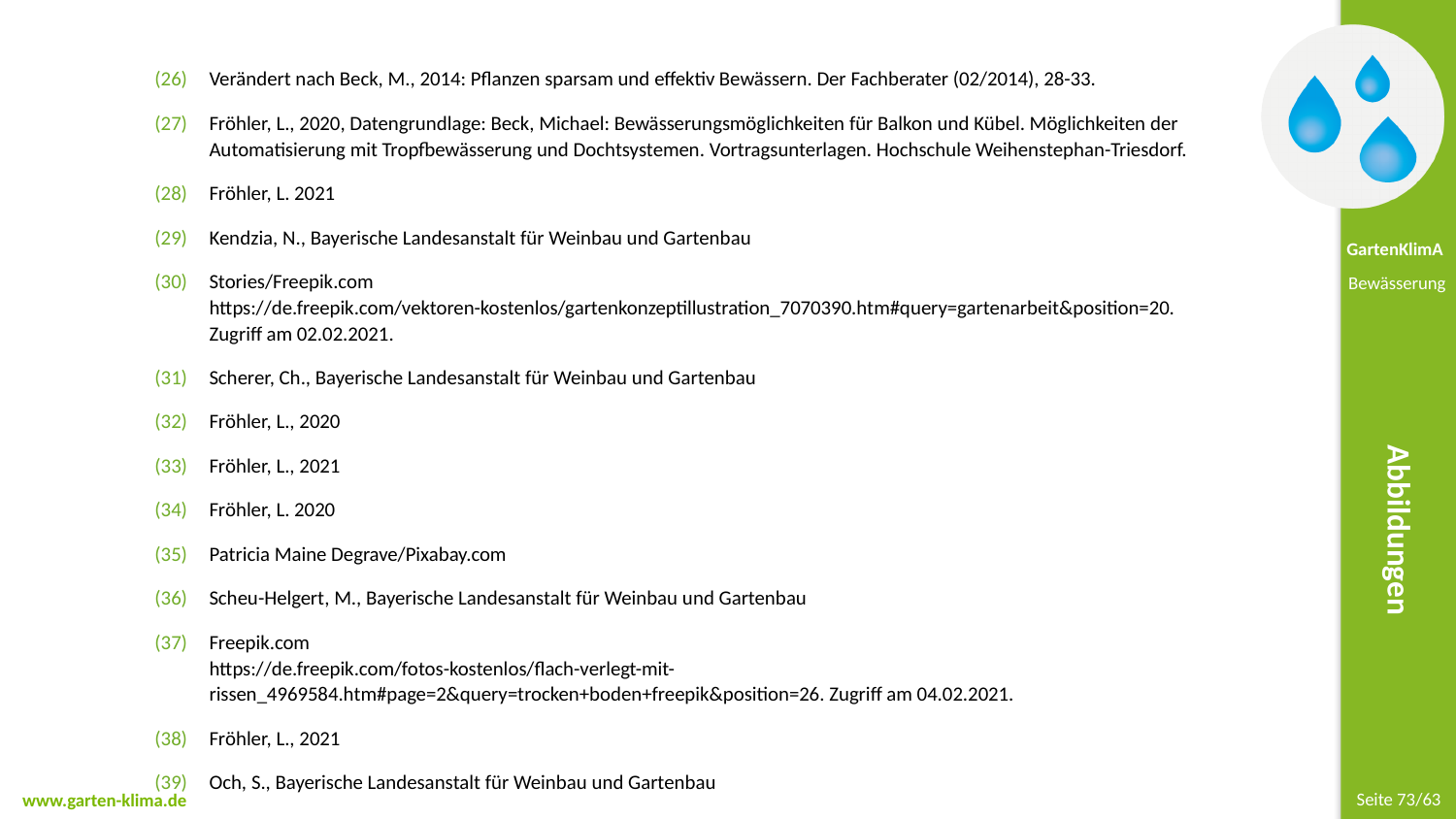

Verändert nach Beck, M., 2014: Pflanzen sparsam und effektiv Bewässern. Der Fachberater (02/2014), 28-33.
Fröhler, L., 2020, Datengrundlage: Beck, Michael: Bewässerungsmöglichkeiten für Balkon und Kübel. Möglichkeiten der Automatisierung mit Tropfbewässerung und Dochtsystemen. Vortragsunterlagen. Hochschule Weihenstephan-Triesdorf.
Fröhler, L. 2021
Kendzia, N., Bayerische Landesanstalt für Weinbau und Gartenbau
Stories/Freepik.com
https://de.freepik.com/vektoren-kostenlos/gartenkonzeptillustration_7070390.htm#query=gartenarbeit&position=20. Zugriff am 02.02.2021.
Scherer, Ch., Bayerische Landesanstalt für Weinbau und Gartenbau
Fröhler, L., 2020
Fröhler, L., 2021
Fröhler, L. 2020
Patricia Maine Degrave/Pixabay.com
Scheu-Helgert, M., Bayerische Landesanstalt für Weinbau und Gartenbau
Freepik.com
https://de.freepik.com/fotos-kostenlos/flach-verlegt-mit-rissen_4969584.htm#page=2&query=trocken+boden+freepik&position=26. Zugriff am 04.02.2021.
Fröhler, L., 2021
Och, S., Bayerische Landesanstalt für Weinbau und Gartenbau

Abbildungen